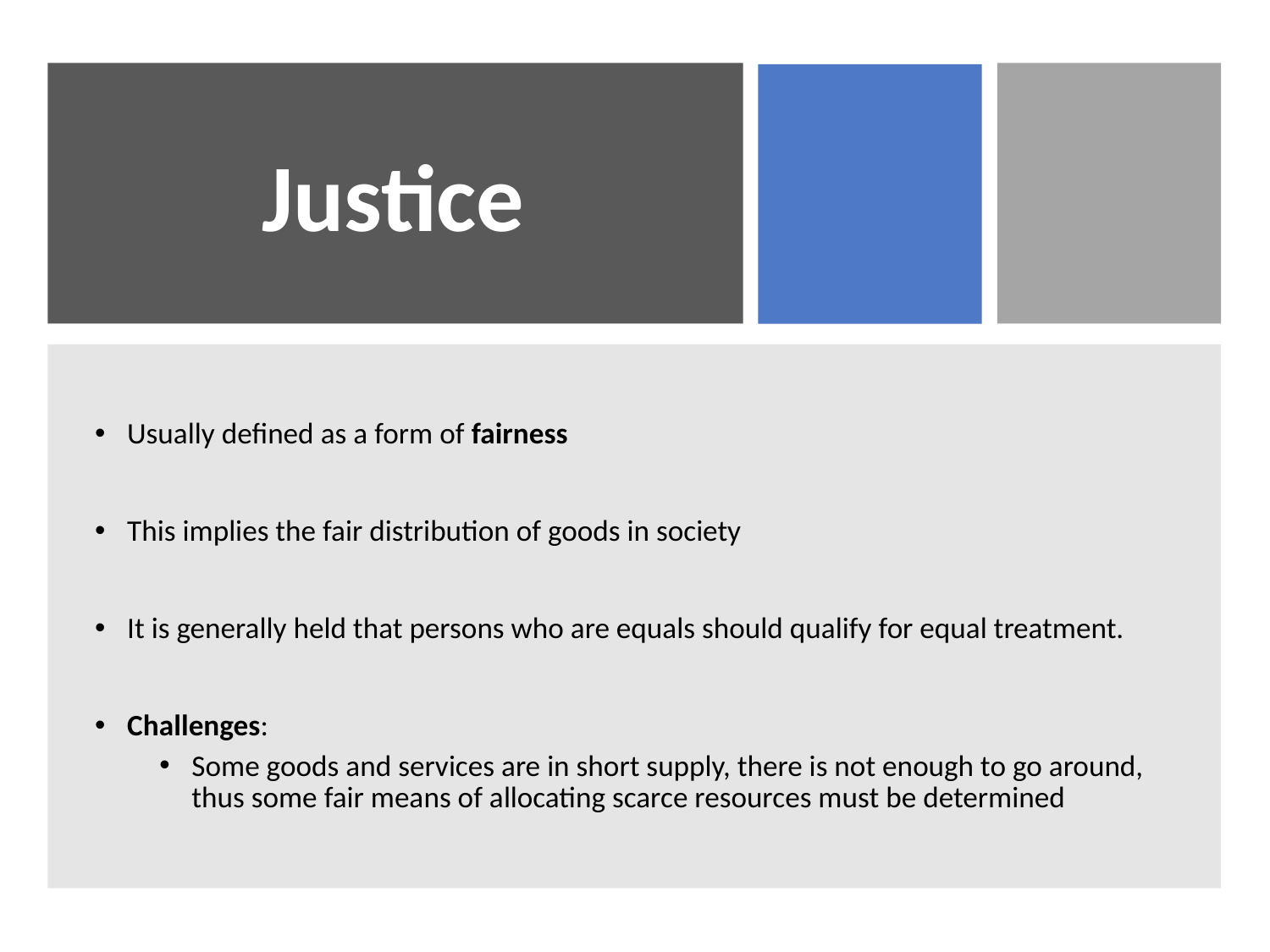

# Justice

Usually defined as a form of fairness

This implies the fair distribution of goods in society

It is generally held that persons who are equals should qualify for equal treatment.

Challenges:
Some goods and services are in short supply, there is not enough to go around, thus some fair means of allocating scarce resources must be determined